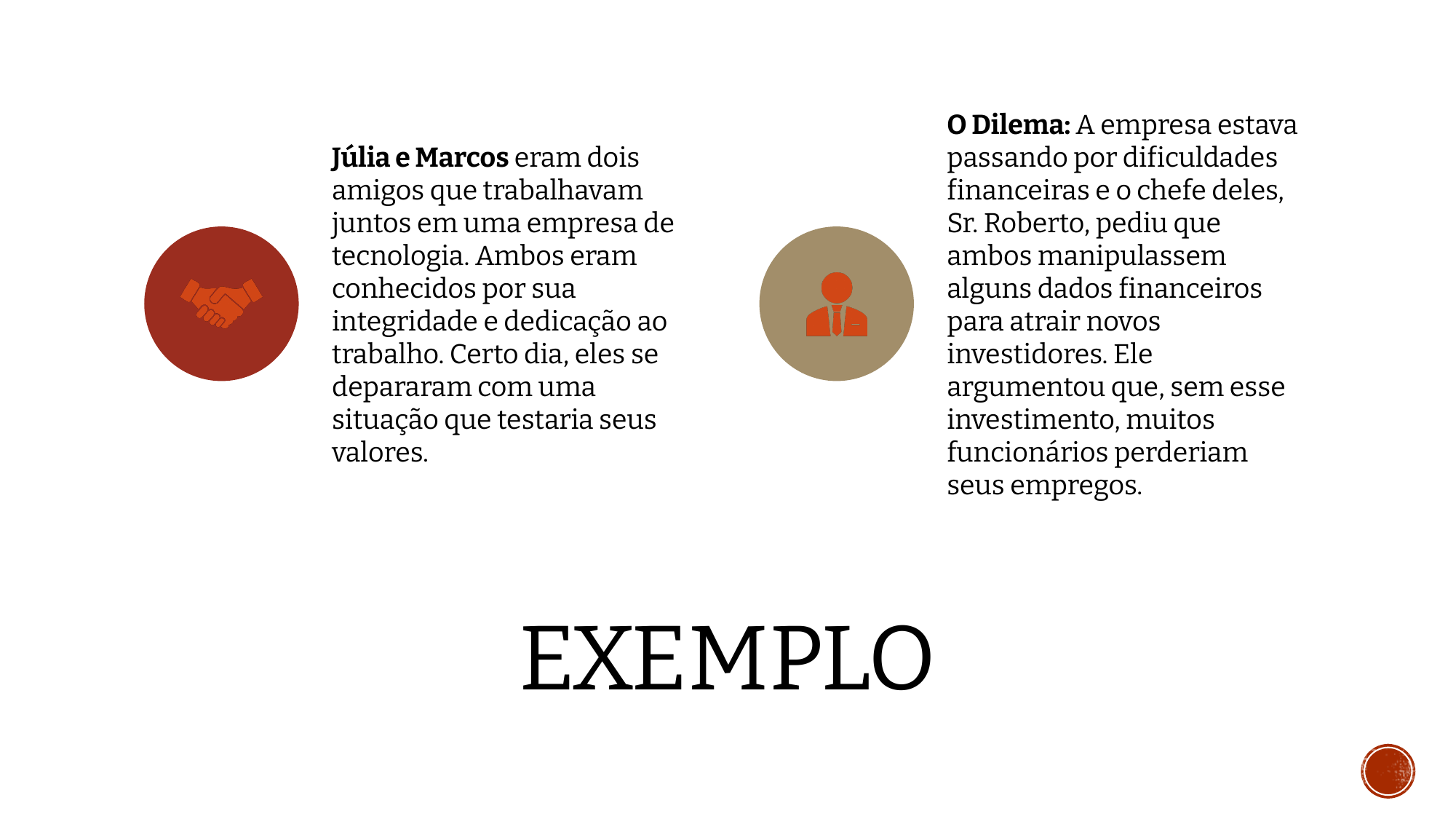

Júlia e Marcos eram dois amigos que trabalhavam juntos em uma empresa de tecnologia. Ambos eram conhecidos por sua integridade e dedicação ao trabalho. Certo dia, eles se depararam com uma situação que testaria seus valores.
O Dilema: A empresa estava passando por dificuldades financeiras e o chefe deles, Sr. Roberto, pediu que ambos manipulassem alguns dados financeiros para atrair novos investidores. Ele argumentou que, sem esse investimento, muitos funcionários perderiam seus empregos.
# Exemplo